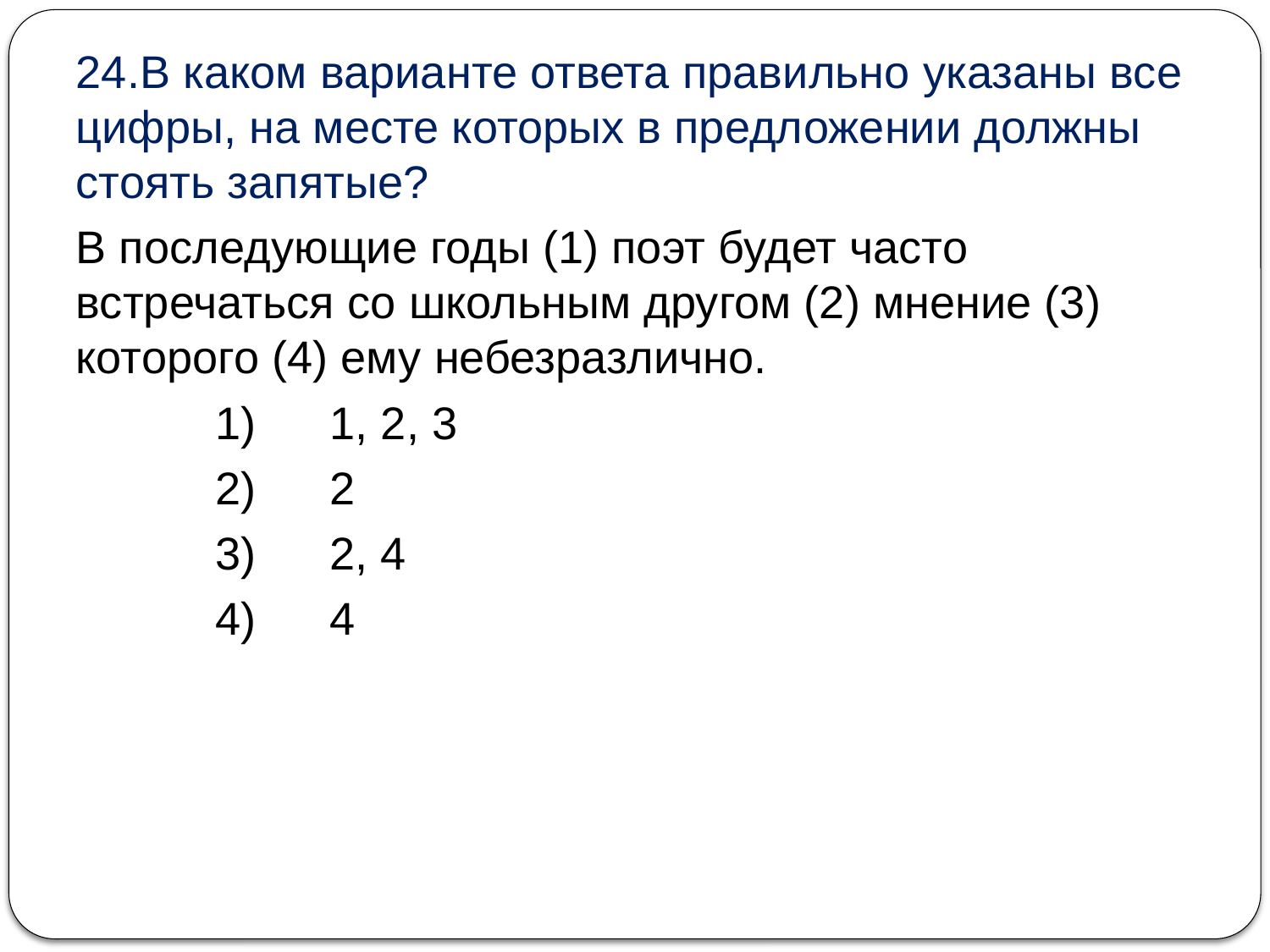

24.В каком варианте ответа правильно указаны все цифры, на месте которых в предложении должны стоять запятые?
В последующие годы (1) поэт будет часто встречаться со школьным другом (2) мнение (3) которого (4) ему небезразлично.
  	 1) 	1, 2, 3
  	 2) 	2
  	 3) 	2, 4
  	 4) 	4